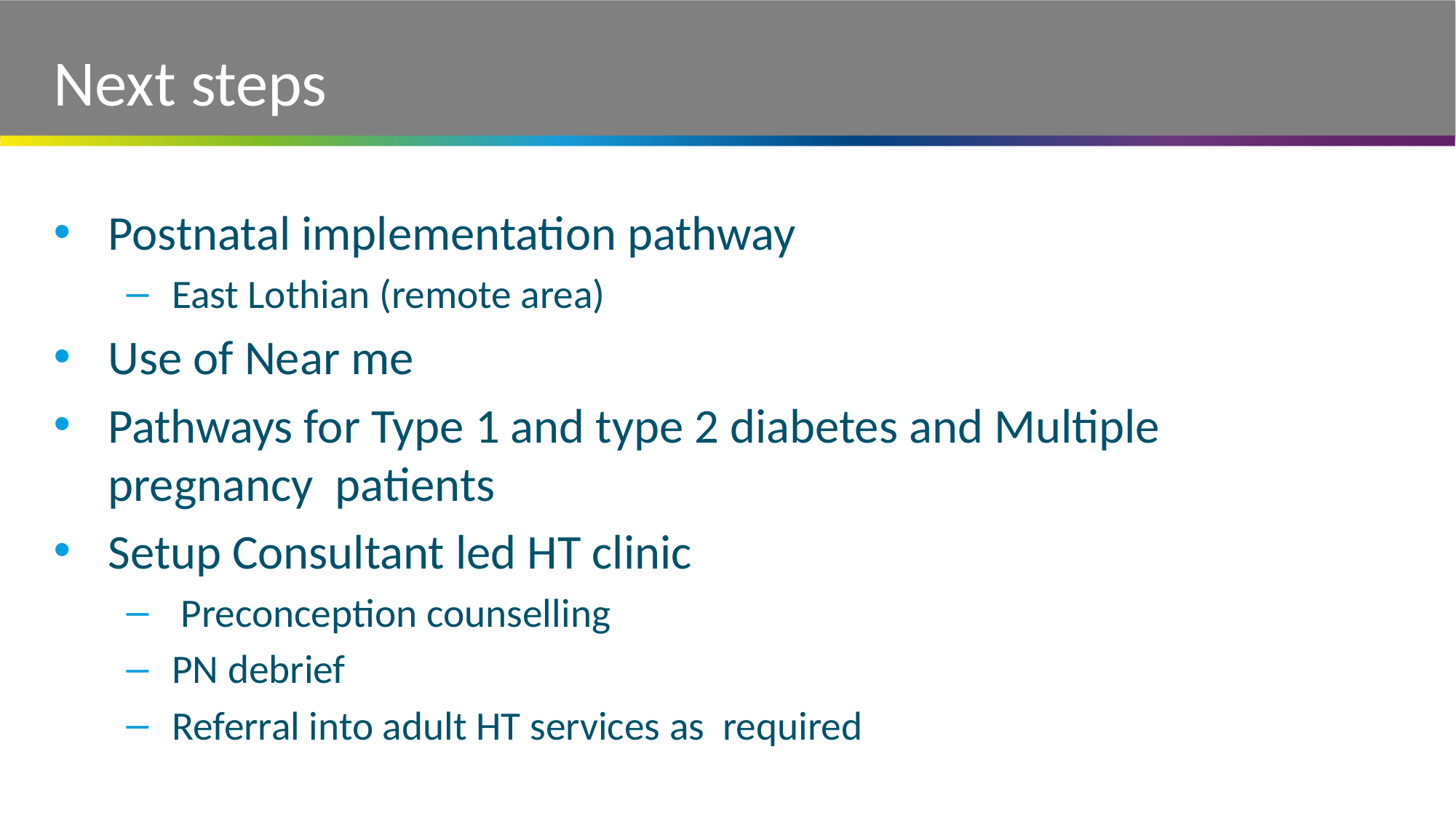

# Next steps
Postnatal implementation pathway
East Lothian (remote area)
Use of Near me
Pathways for Type 1 and type 2 diabetes and Multiple pregnancy  patients
Setup Consultant led HT clinic
 Preconception counselling
PN debrief
Referral into adult HT services as  required